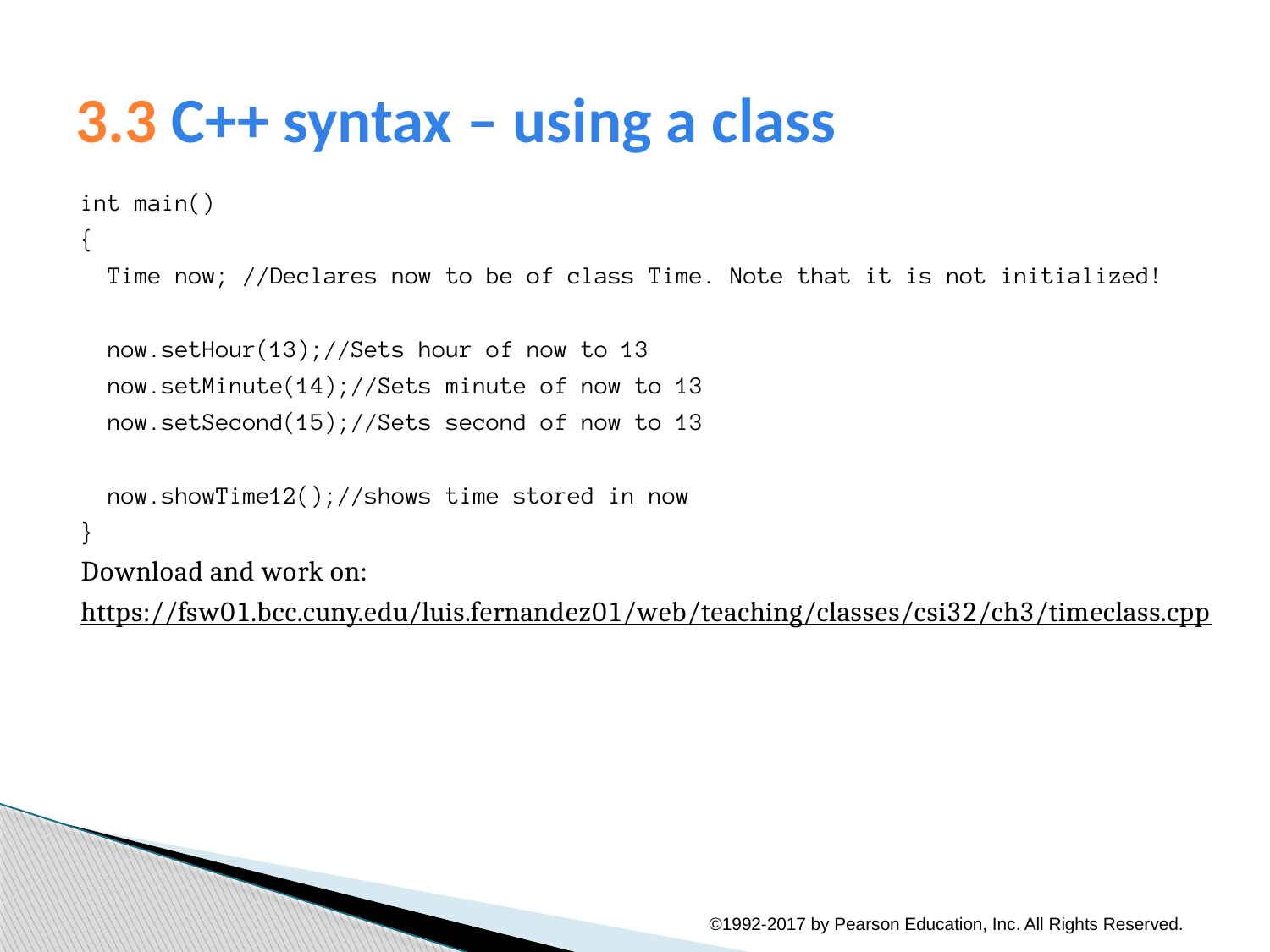

# 3.3 C++ syntax – using a class
int main()
{
  Time now; //Declares now to be of class Time. Note that it is not initialized!

  now.setHour(13);//Sets hour of now to 13
  now.setMinute(14);//Sets minute of now to 13
  now.setSecond(15);//Sets second of now to 13

  now.showTime12();//shows time stored in now
}
Download and work on:
https://fsw01.bcc.cuny.edu/luis.fernandez01/web/teaching/classes/csi32/ch3/timeclass.cpp
©1992-2017 by Pearson Education, Inc. All Rights Reserved.